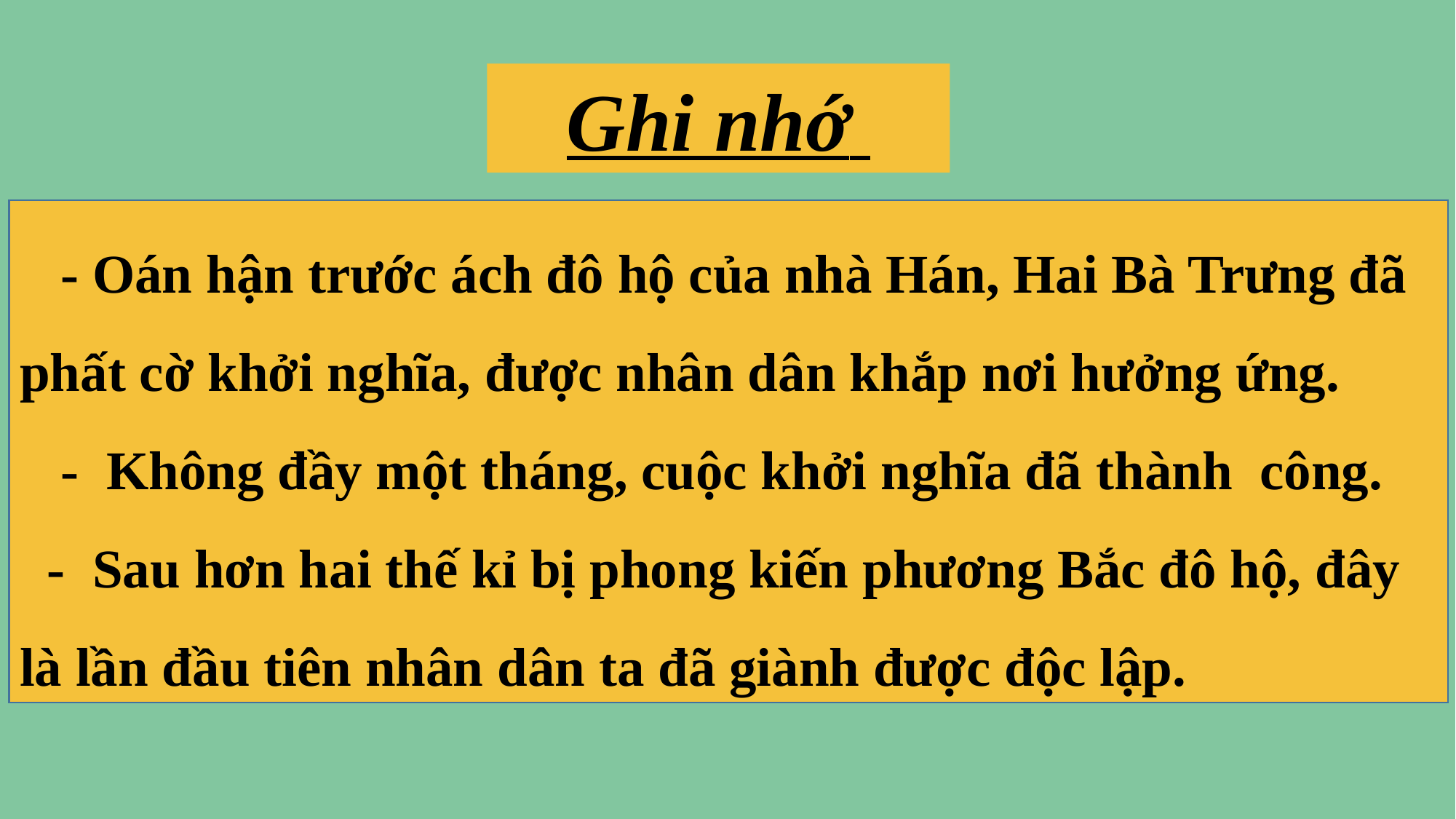

Ghi nhớ
   - Oán hận trước ách đô hộ của nhà Hán, Hai Bà Trưng đã phất cờ khởi nghĩa, được nhân dân khắp nơi hưởng ứng.
   -  Không đầy một tháng, cuộc khởi nghĩa đã thành  công.
  -  Sau hơn hai thế kỉ bị phong kiến phương Bắc đô hộ, đây là lần đầu tiên nhân dân ta đã giành được độc lập.